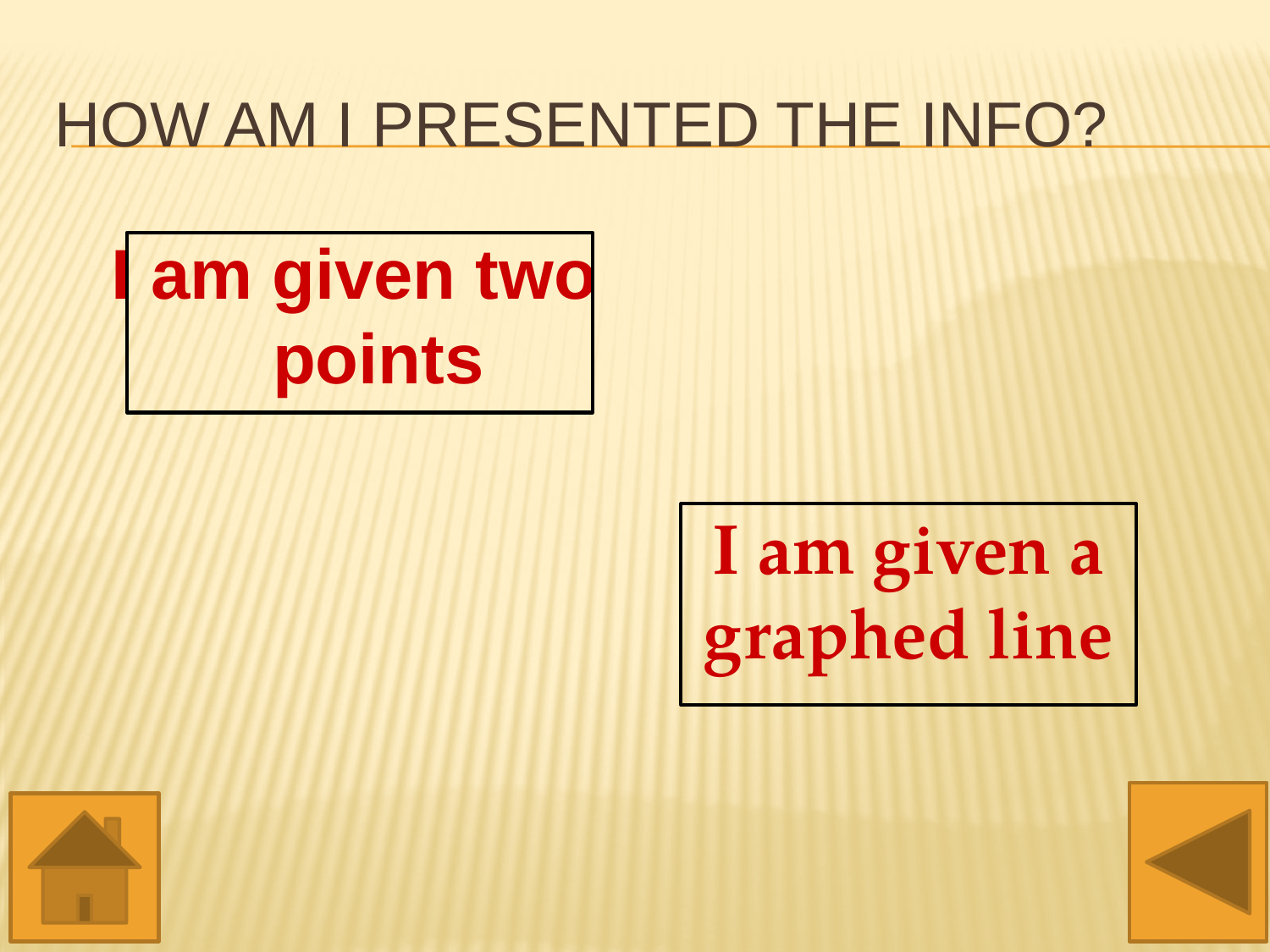

# How am I presented the info?
I am given two points

I am given a graphed line